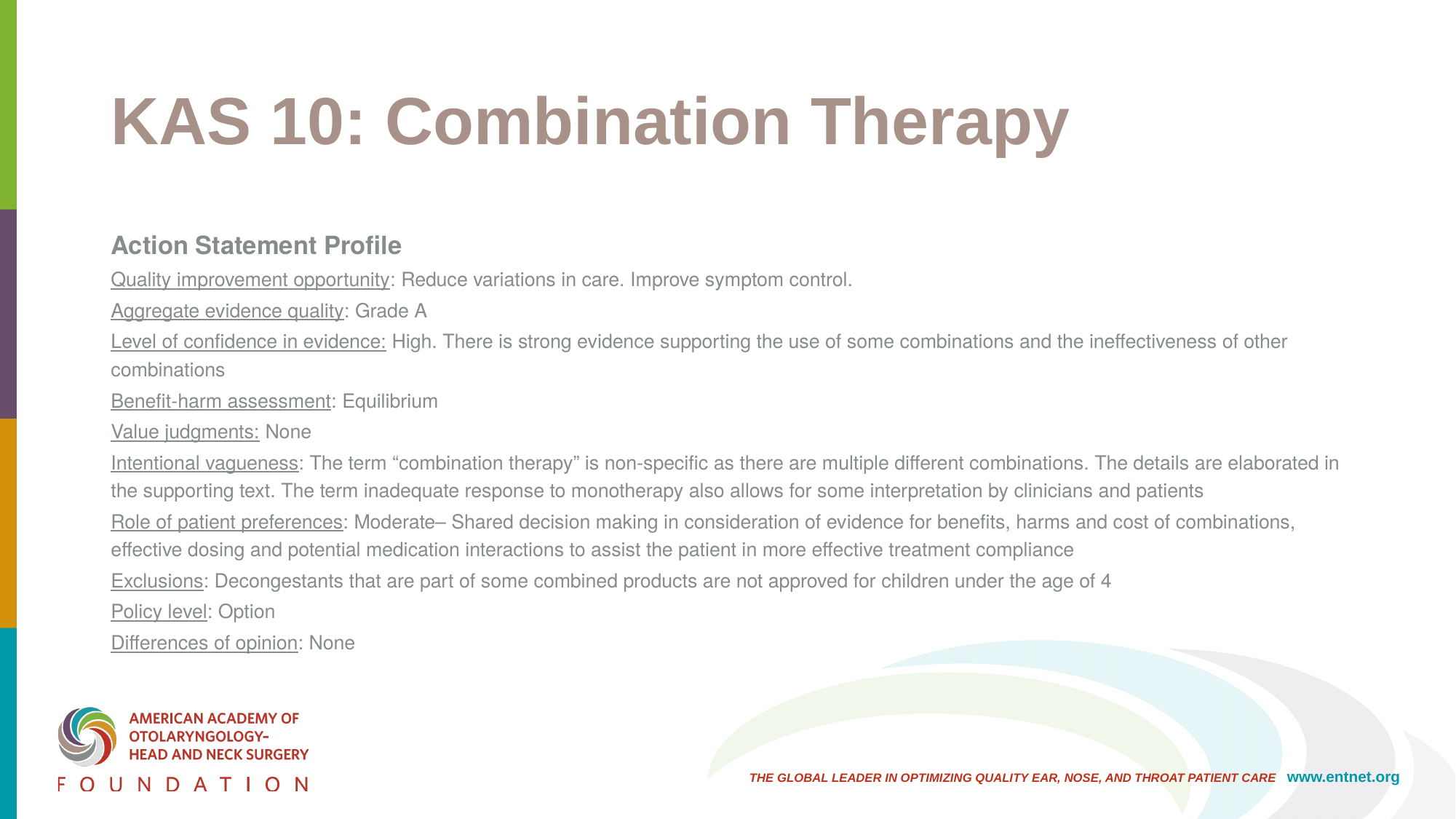

# KAS 10: Combination Therapy
Action Statement Profile
Quality improvement opportunity: Reduce variations in care. Improve symptom control.
Aggregate evidence quality: Grade A
Level of confidence in evidence: High. There is strong evidence supporting the use of some combinations and the ineffectiveness of other combinations
Benefit-harm assessment: Equilibrium
Value judgments: None
Intentional vagueness: The term “combination therapy” is non-specific as there are multiple different combinations. The details are elaborated in the supporting text. The term inadequate response to monotherapy also allows for some interpretation by clinicians and patients
Role of patient preferences: Moderate– Shared decision making in consideration of evidence for benefits, harms and cost of combinations, effective dosing and potential medication interactions to assist the patient in more effective treatment compliance
Exclusions: Decongestants that are part of some combined products are not approved for children under the age of 4
Policy level: Option
Differences of opinion: None